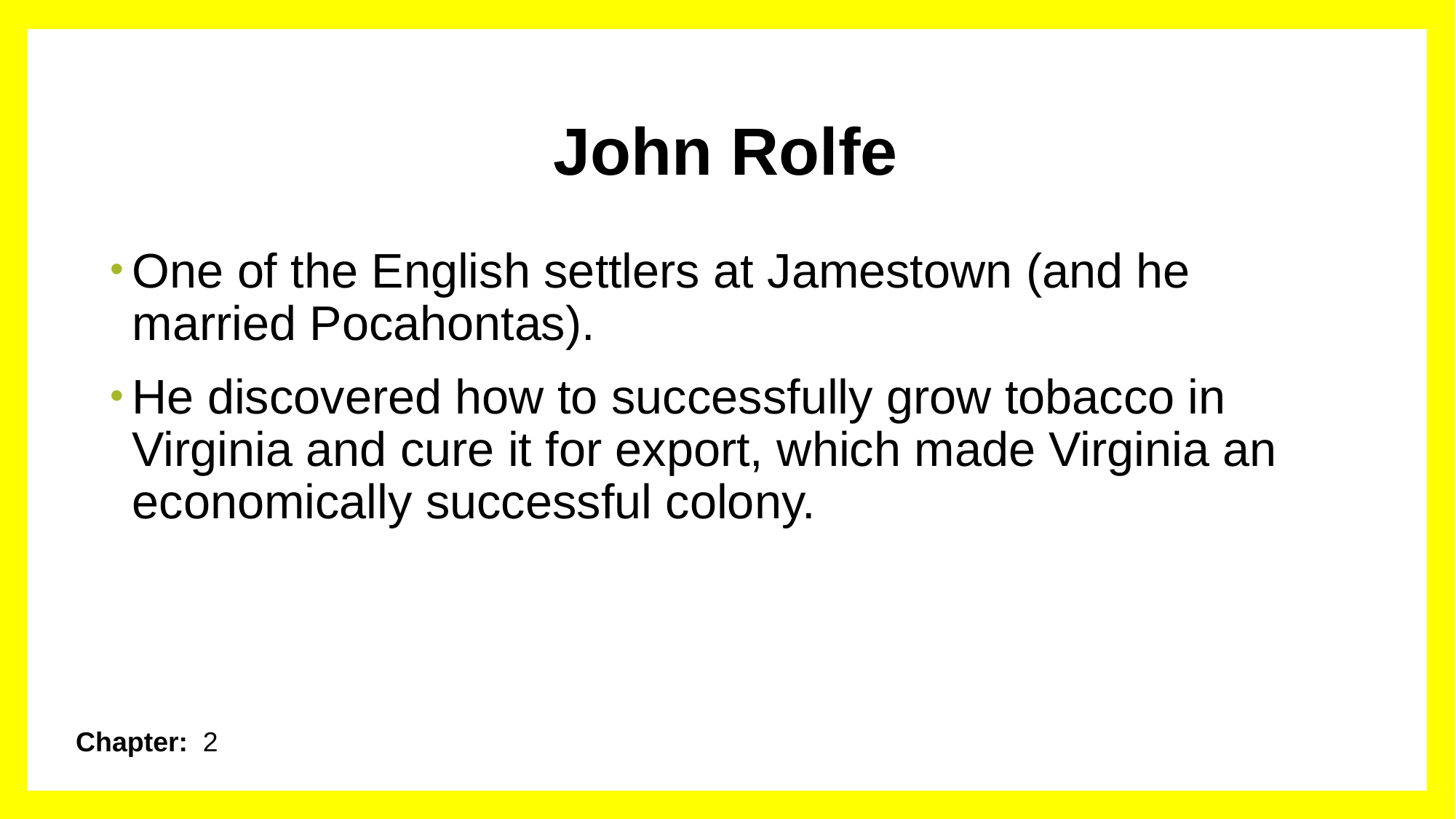

# John Rolfe
One of the English settlers at Jamestown (and he married Pocahontas).
He discovered how to successfully grow tobacco in Virginia and cure it for export, which made Virginia an economically successful colony.

Chapter:  2